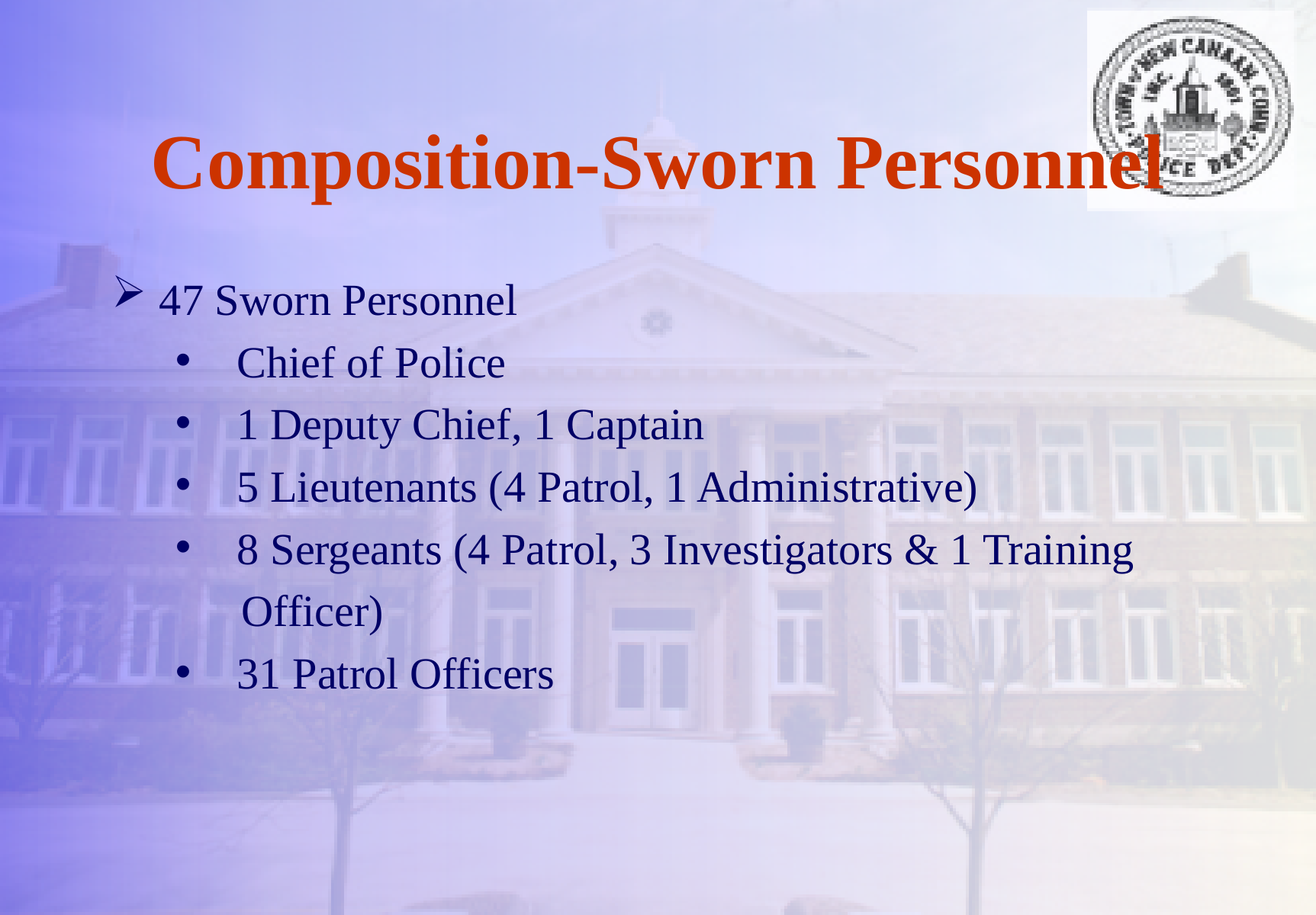

# Composition-Sworn Personnel
47 Sworn Personnel
  Chief of Police
  1 Deputy Chief, 1 Captain
  5 Lieutenants (4 Patrol, 1 Administrative)
  8 Sergeants (4 Patrol, 3 Investigators & 1 Training
      Officer)
  31 Patrol Officers